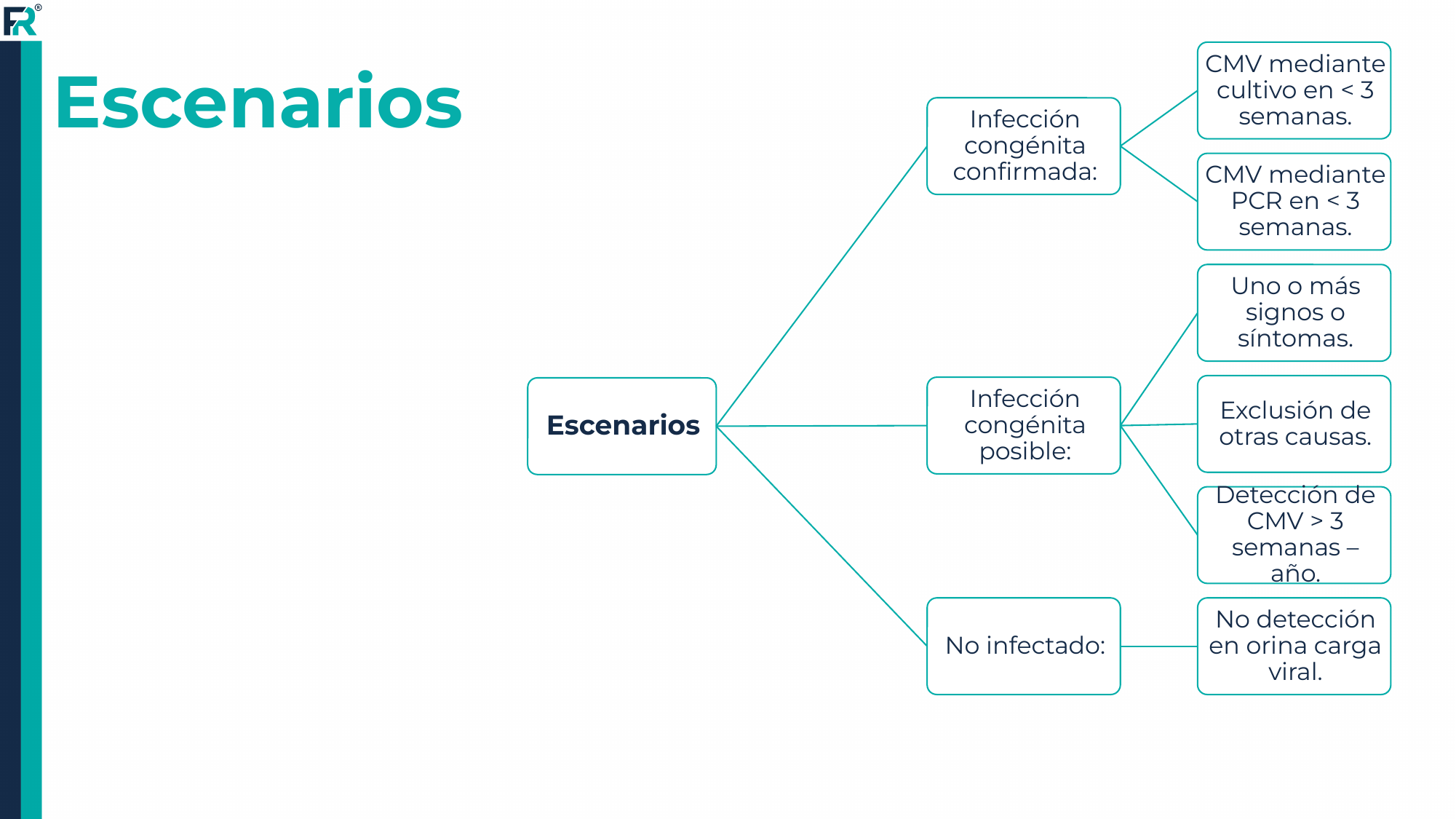

# Escenarios
Escenarios

Infección congénita confirmada:

CMV mediante cultivo en < 3 semanas.

CMV mediante PCR en < 3 semanas.

Infección congénita posible:

Uno o más signos o síntomas.

Exclusión de otras causas.

Detección de CMV > 3 semanas – año.

No infectado:

No detección en orina carga viral.